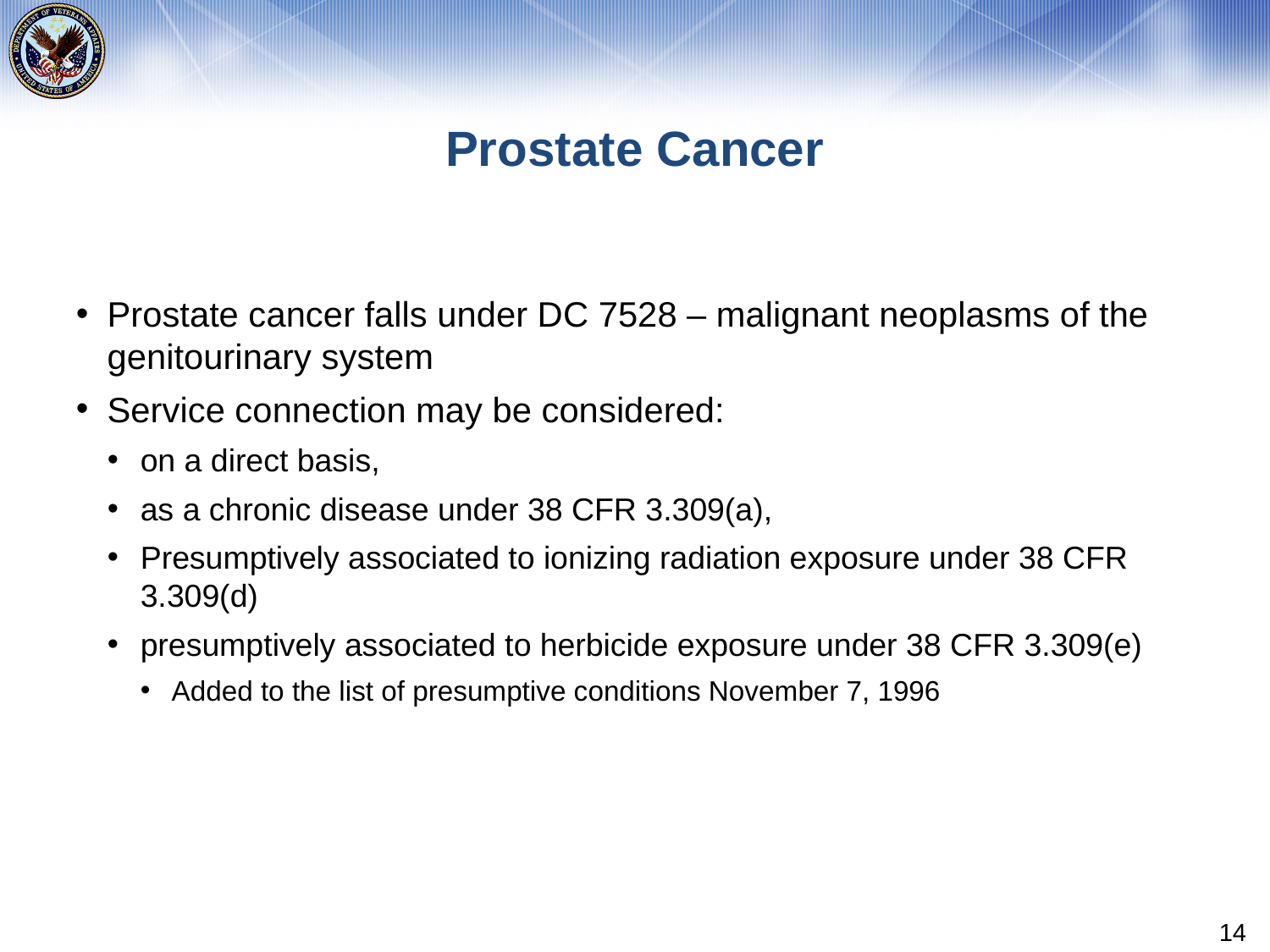

# Prostate Cancer
Prostate cancer falls under DC 7528 – malignant neoplasms of the genitourinary system
Service connection may be considered:
on a direct basis,
as a chronic disease under 38 CFR 3.309(a),
Presumptively associated to ionizing radiation exposure under 38 CFR 3.309(d)
presumptively associated to herbicide exposure under 38 CFR 3.309(e)
Added to the list of presumptive conditions November 7, 1996
14